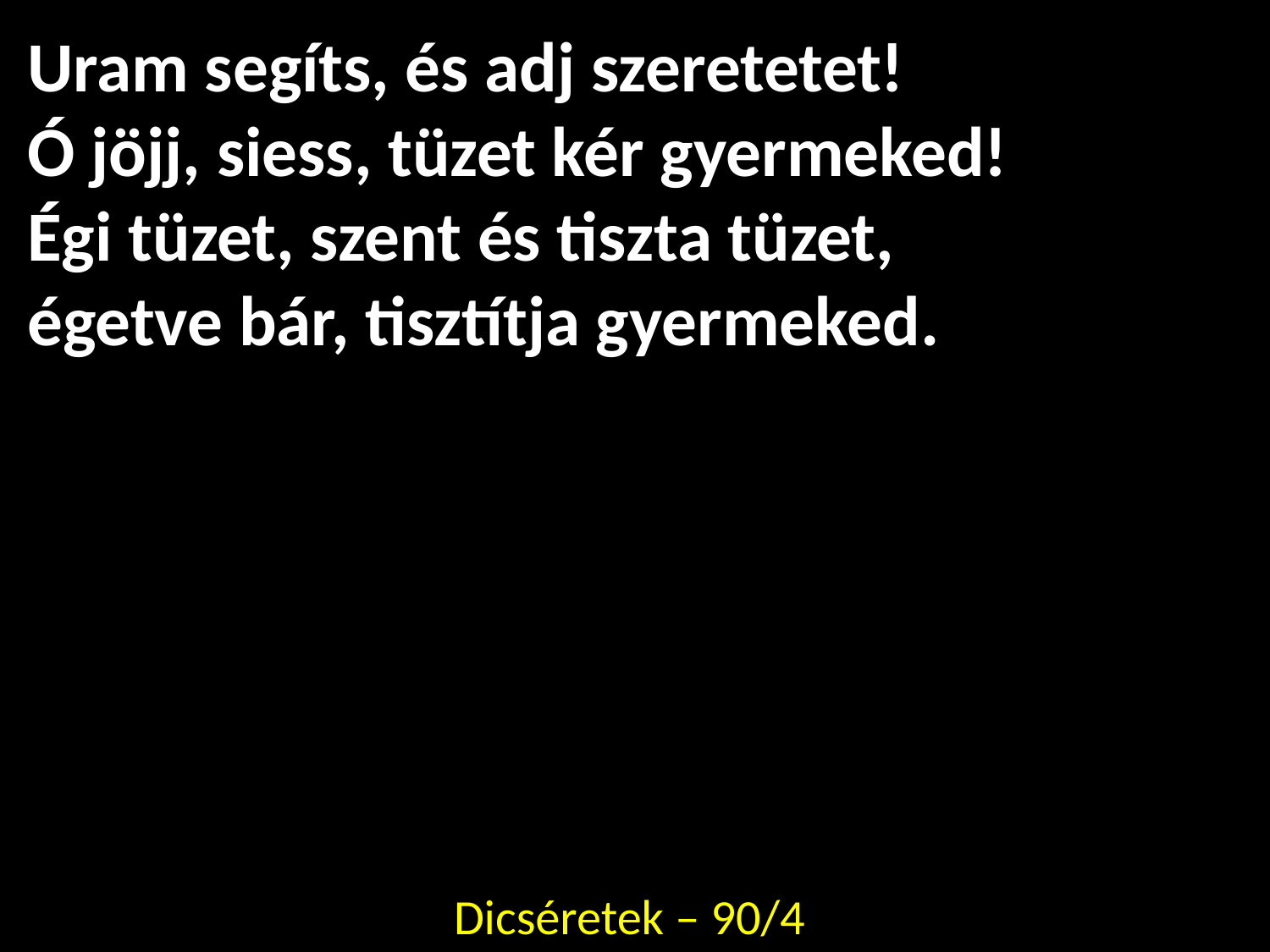

# Uram segíts, és adj szeretetet! Ó jöjj, siess, tüzet kér gyermeked! Égi tüzet, szent és tiszta tüzet, égetve bár, tisztítja gyermeked.
Dicséretek – 90/4